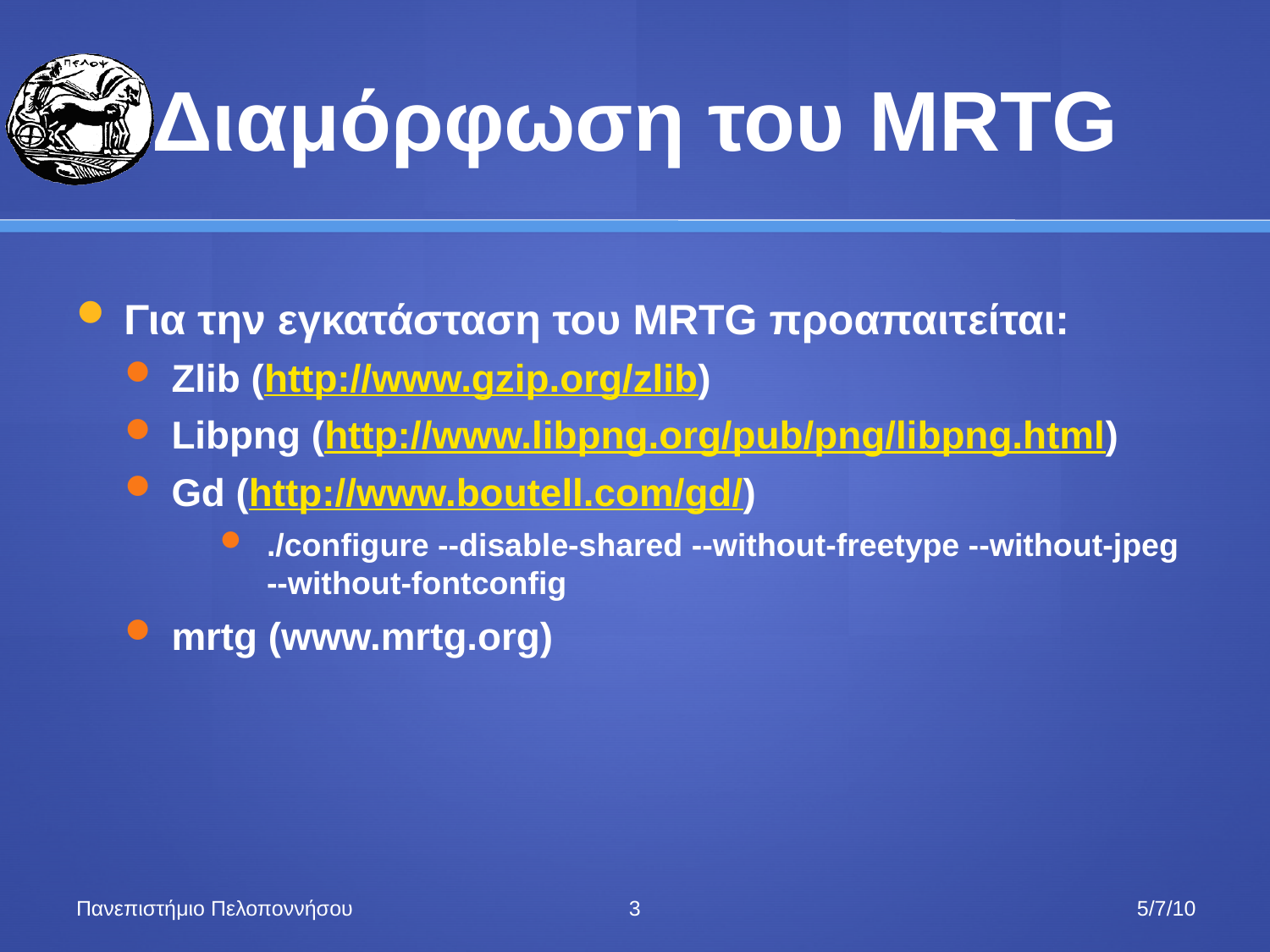

# Διαμόρφωση του MRTG
Για την εγκατάσταση του MRTG προαπαιτείται:
Zlib (http://www.gzip.org/zlib)
Libpng (http://www.libpng.org/pub/png/libpng.html)
Gd (http://www.boutell.com/gd/)
./configure --disable-shared --without-freetype --without-jpeg --without-fontconfig
mrtg (www.mrtg.org)
Πανεπιστήμιο Πελοποννήσου
3
5/7/10